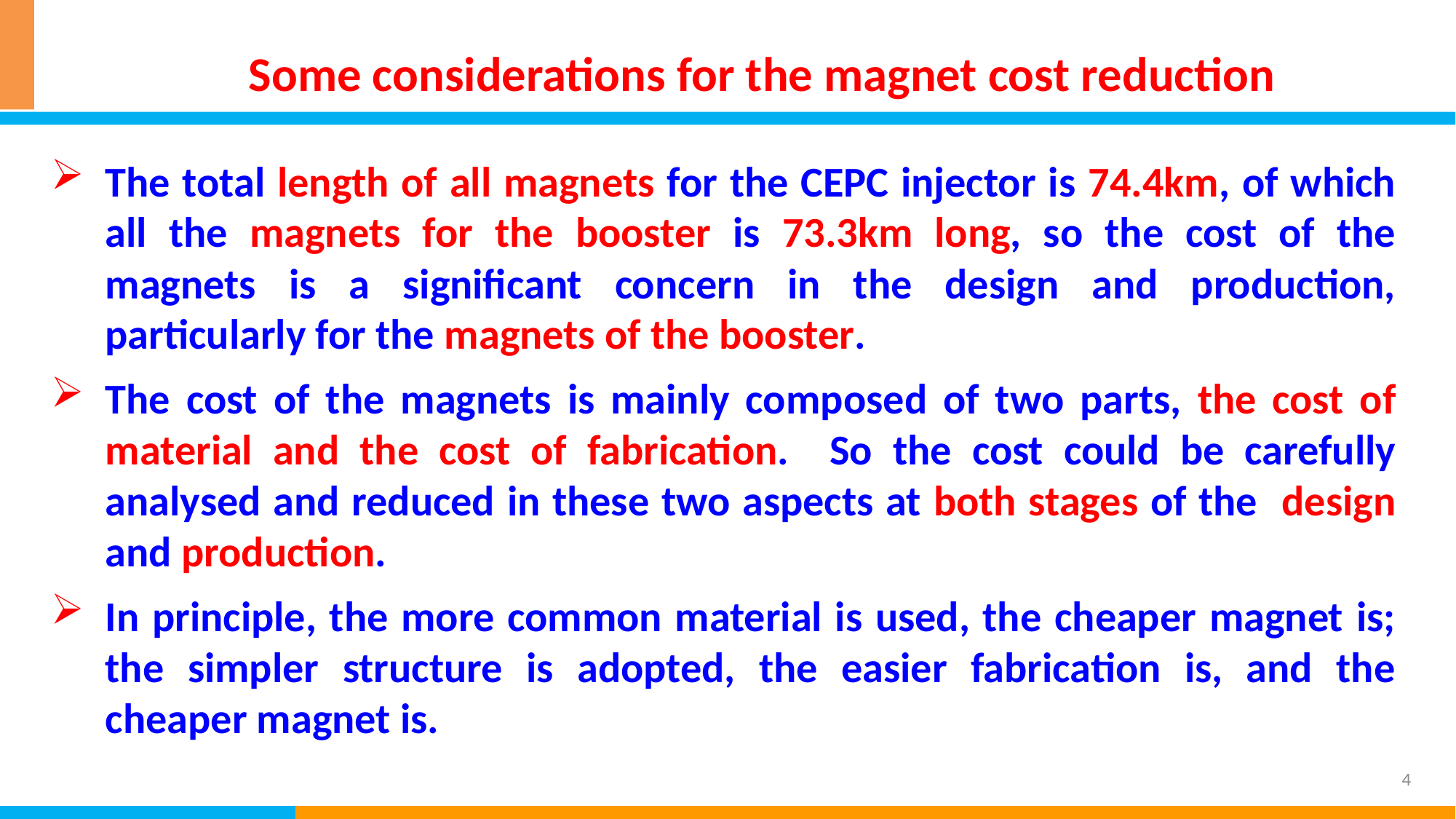

Some considerations for the magnet cost reduction
The total length of all magnets for the CEPC injector is 74.4km, of which all the magnets for the booster is 73.3km long, so the cost of the magnets is a significant concern in the design and production, particularly for the magnets of the booster.
The cost of the magnets is mainly composed of two parts, the cost of material and the cost of fabrication.  So the cost could be carefully analysed and reduced in these two aspects at both stages of the  design and production.
In principle, the more common material is used, the cheaper magnet is; the simpler structure is adopted, the easier fabrication is, and the cheaper magnet is.
4